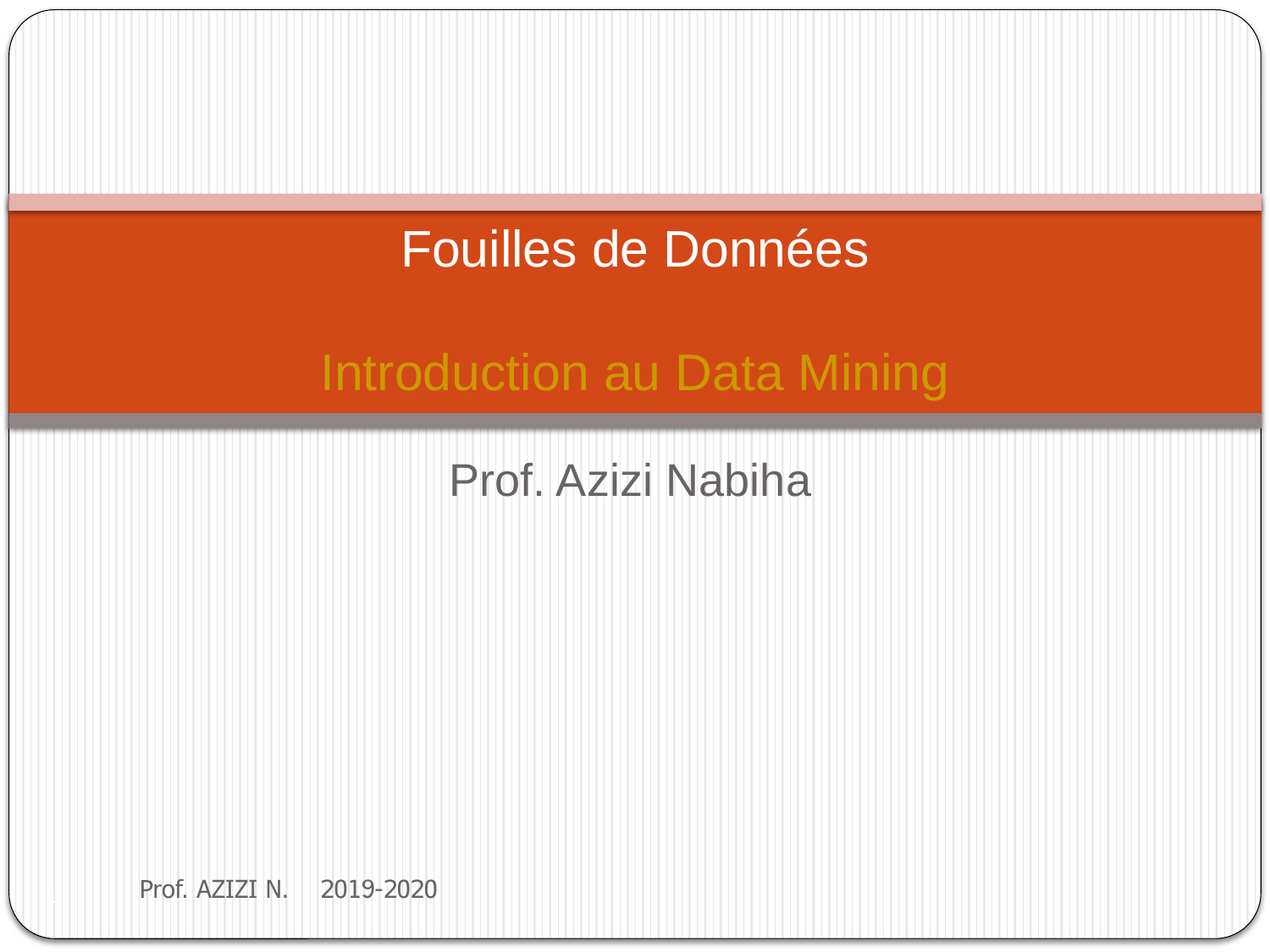

# Fouilles de Données Introduction au Data Mining
 Prof. Azizi Nabiha
Prof. AZIZI N.    2019-2020
1